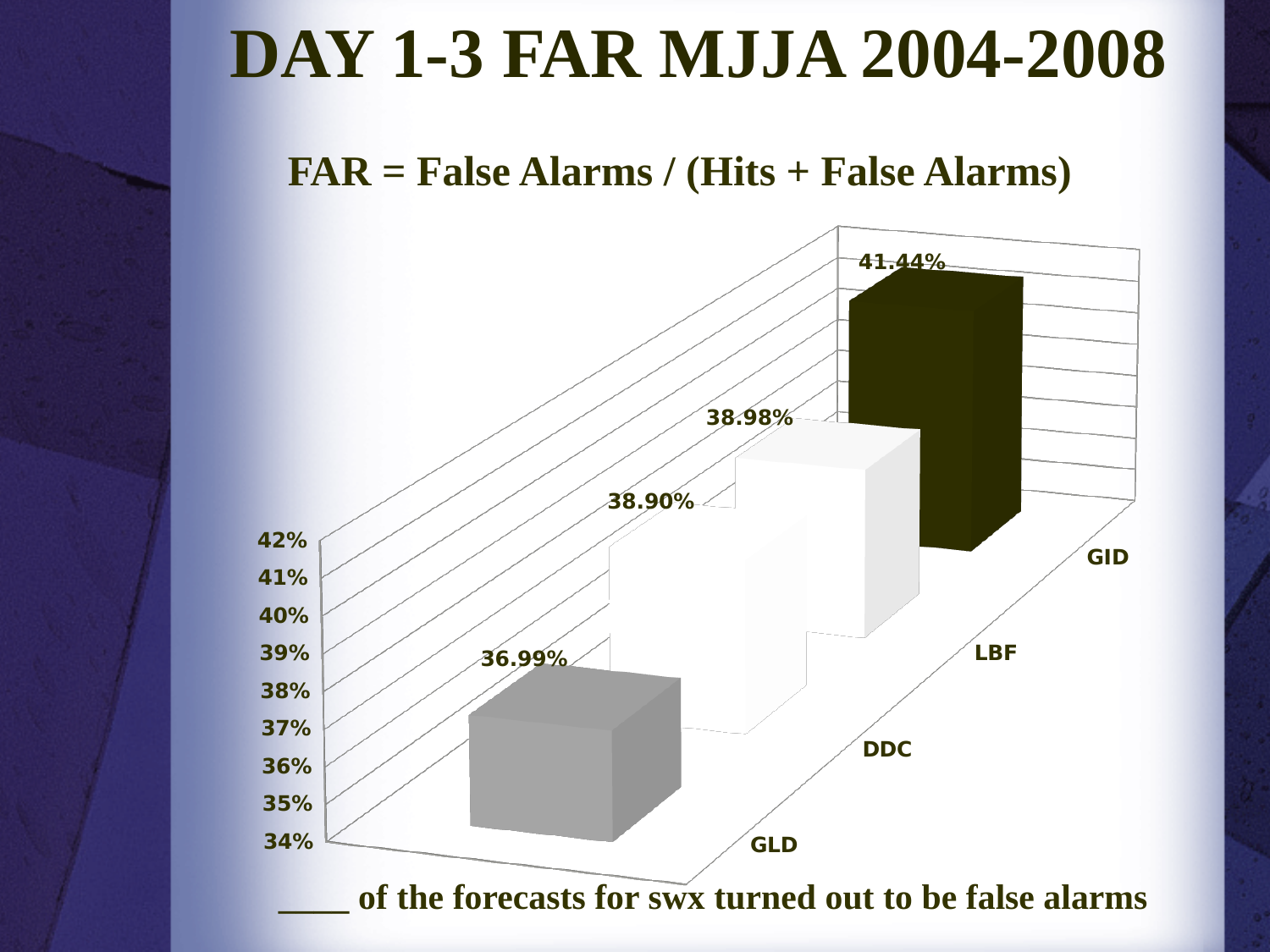

# Day 1-3 FAR MJJA 2004-2008
          FAR = False Alarms / (Hits + False Alarms)

[unsupported chart]

       ____ of the forecasts for swx turned out to be false alarms